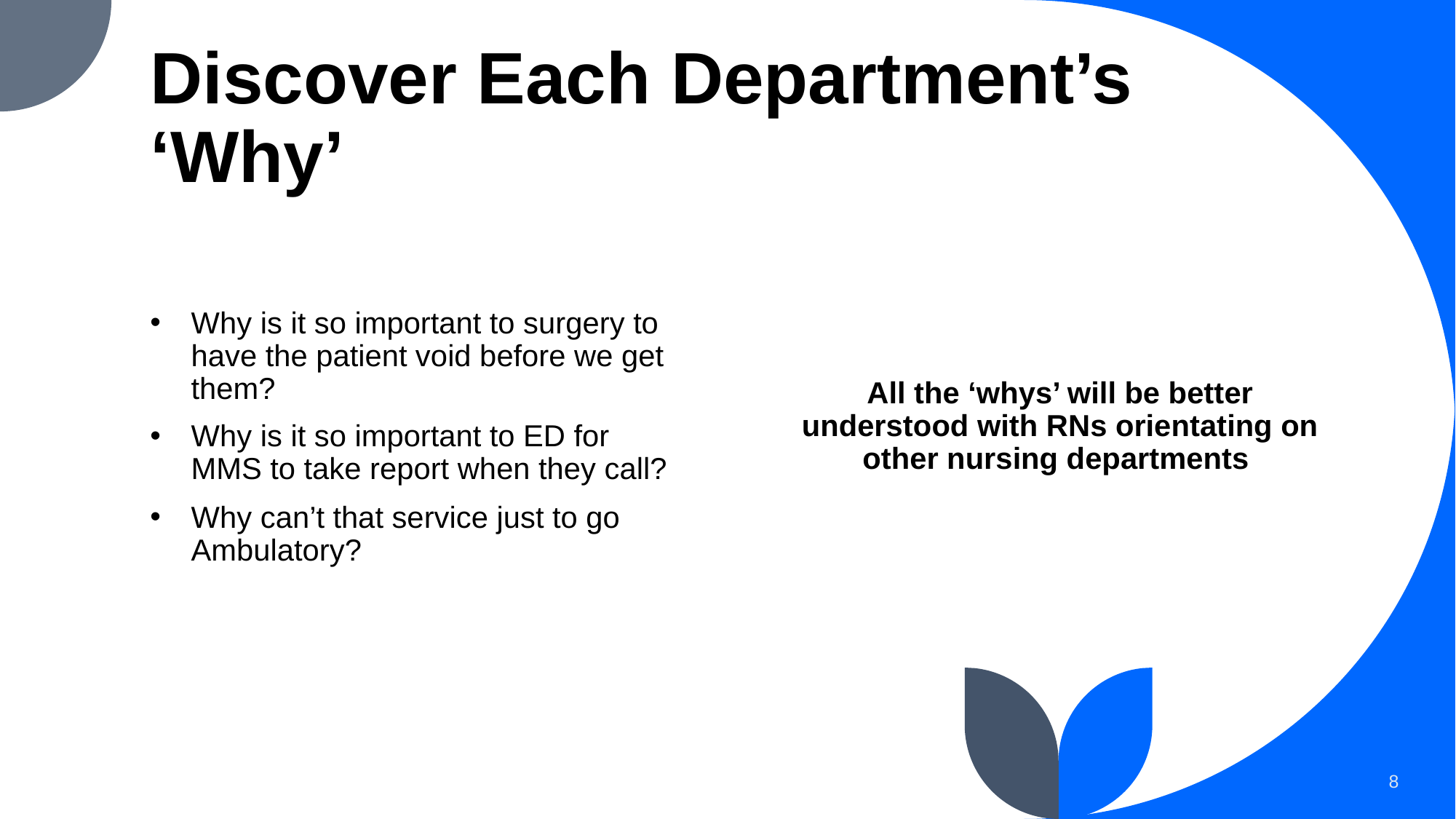

# Discover Each Department’s ‘Why’
Why is it so important to surgery to have the patient void before we get them?
Why is it so important to ED for MMS to take report when they call?
Why can’t that service just to go Ambulatory?

All the ‘whys’ will be better understood with RNs orientating on other nursing departments
8